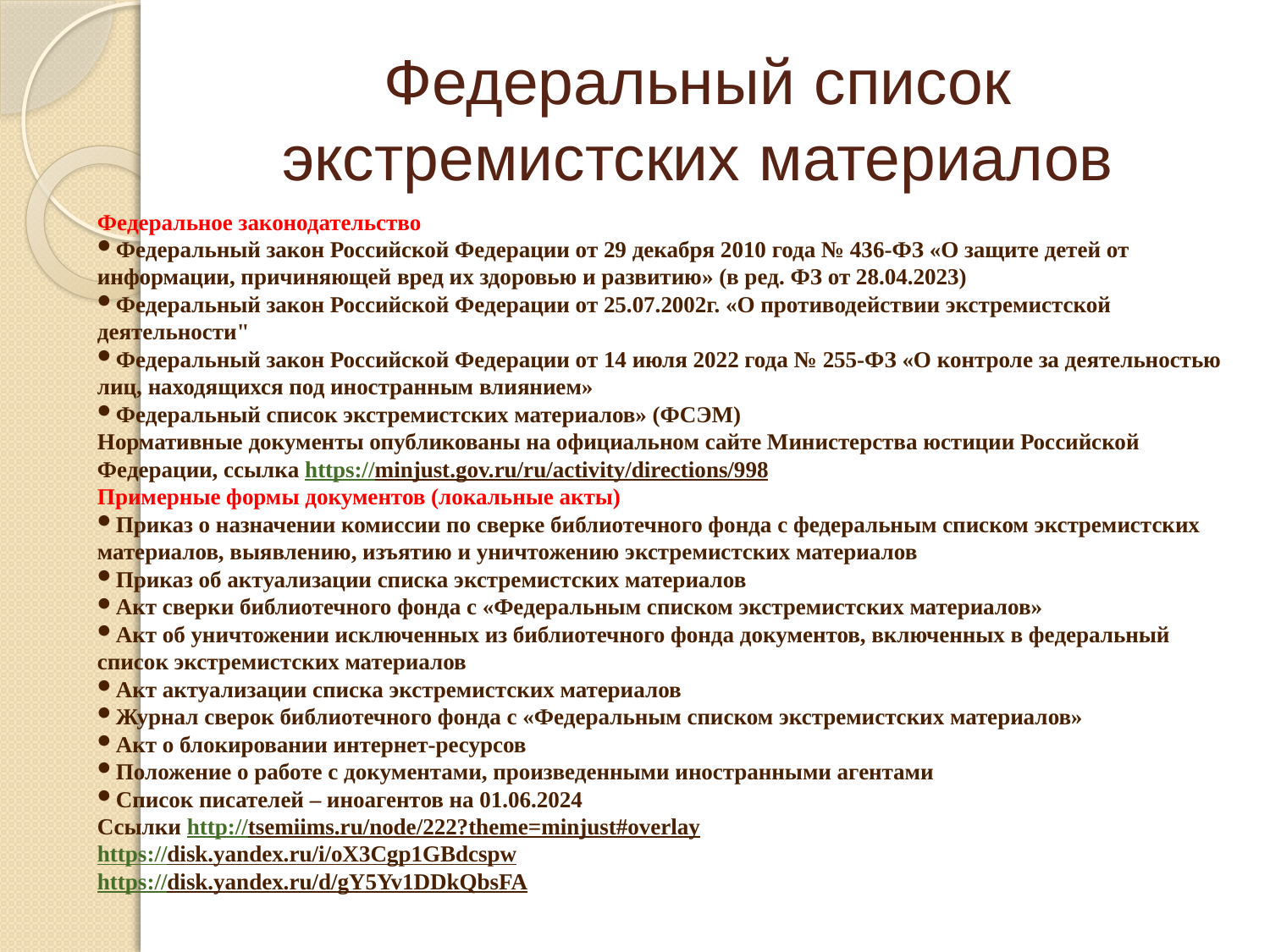

# Федеральный список экстремистских материалов
Федеральное законодательство
Федеральный закон Российской Федерации от 29 декабря 2010 года № 436-ФЗ «О защите детей от информации, причиняющей вред их здоровью и развитию» (в ред. ФЗ от 28.04.2023)
Федеральный закон Российской Федерации от 25.07.2002г. «О противодействии экстремистской деятельности"
Федеральный закон Российской Федерации от 14 июля 2022 года № 255-ФЗ «О контроле за деятельностью лиц, находящихся под иностранным влиянием»
Федеральный список экстремистских материалов» (ФСЭМ)
Нормативные документы опубликованы на официальном сайте Министерства юстиции Российской Федерации, ссылка https://minjust.gov.ru/ru/activity/directions/998
Примерные формы документов (локальные акты)
Приказ о назначении комиссии по сверке библиотечного фонда с федеральным списком экстремистских материалов, выявлению, изъятию и уничтожению экстремистских материалов
Приказ об актуализации списка экстремистских материалов
Акт сверки библиотечного фонда с «Федеральным списком экстремистских материалов»
Акт об уничтожении исключенных из библиотечного фонда документов, включенных в федеральный список экстремистских материалов
Акт актуализации списка экстремистских материалов
Журнал сверок библиотечного фонда с «Федеральным списком экстремистских материалов»
Акт о блокировании интернет-ресурсов
Положение о работе с документами, произведенными иностранными агентами
Список писателей – иноагентов на 01.06.2024
Ссылки http://tsemiims.ru/node/222?theme=minjust#overlay
https://disk.yandex.ru/i/oX3Cgp1GBdcspw
https://disk.yandex.ru/d/gY5Yv1DDkQbsFA